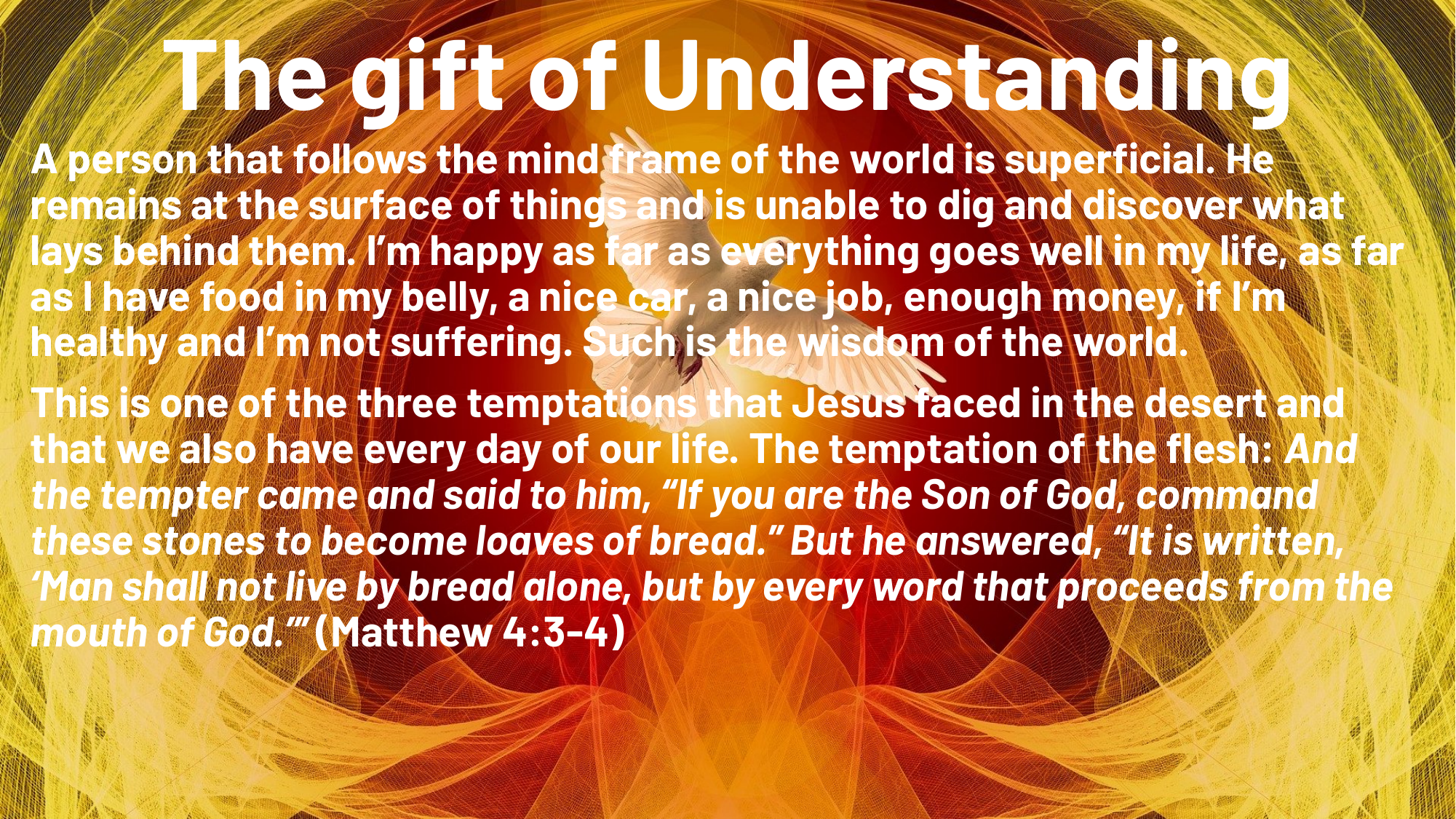

# The gift of Understanding
A person that follows the mind frame of the world is superficial. He remains at the surface of things and is unable to dig and discover what lays behind them. I’m happy as far as everything goes well in my life, as far as I have food in my belly, a nice car, a nice job, enough money, if I’m healthy and I’m not suffering. Such is the wisdom of the world.
This is one of the three temptations that Jesus faced in the desert and that we also have every day of our life. The temptation of the flesh: And the tempter came and said to him, “If you are the Son of God, command these stones to become loaves of bread.” But he answered, “It is written, ‘Man shall not live by bread alone, but by every word that proceeds from the mouth of God.’” (Matthew 4:3-4)